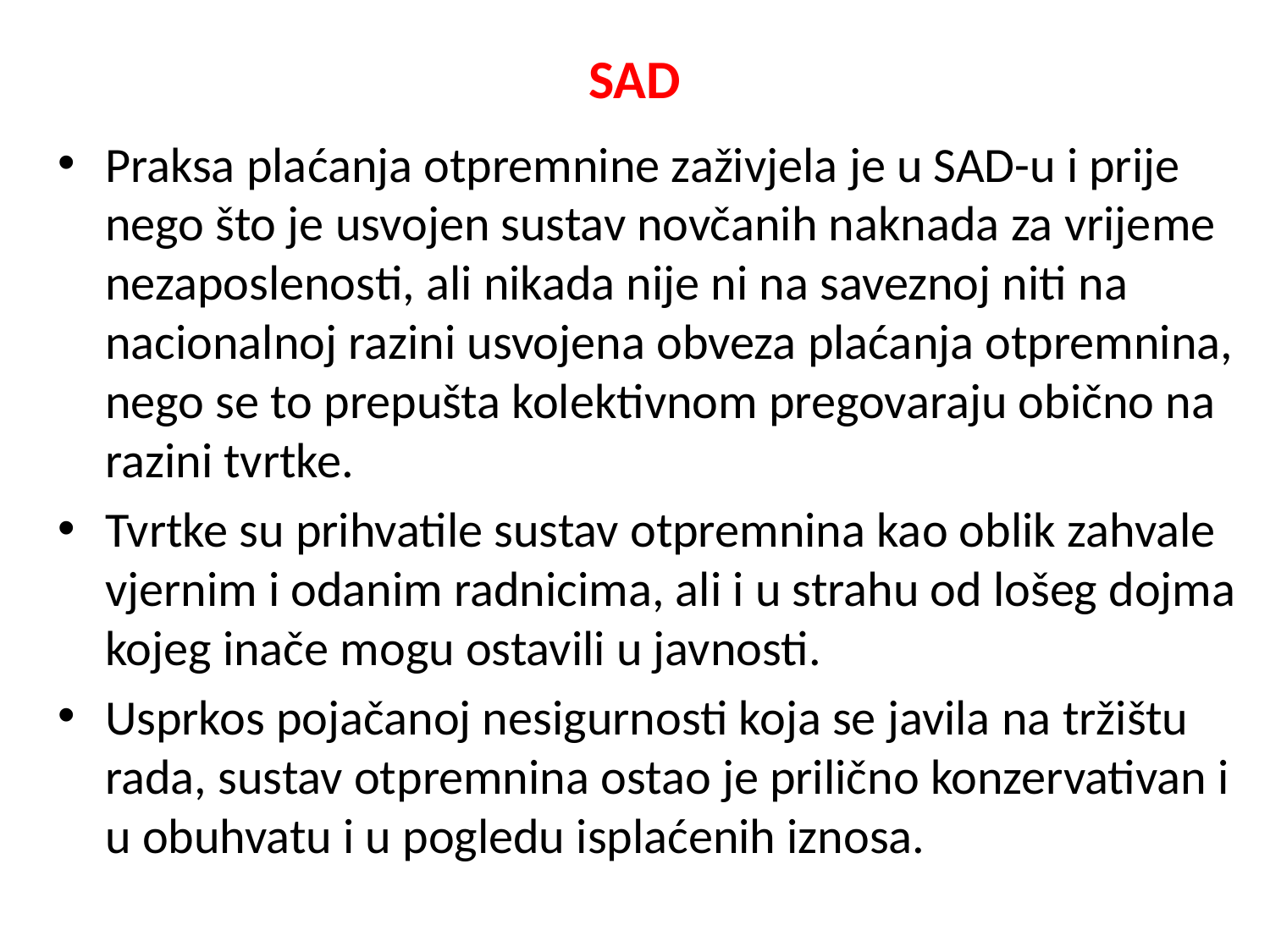

# SAD
Praksa plaćanja otpremnine zaživjela je u SAD-u i prije nego što je usvojen sustav novčanih naknada za vrijeme nezaposlenosti, ali nikada nije ni na saveznoj niti na nacionalnoj razini usvojena obveza plaćanja otpremnina, nego se to prepušta kolektivnom pregovaraju obično na razini tvrtke.
Tvrtke su prihvatile sustav otpremnina kao oblik zahvale vjernim i odanim radnicima, ali i u strahu od lošeg dojma kojeg inače mogu ostavili u javnosti.
Usprkos pojačanoj nesigurnosti koja se javila na tržištu rada, sustav otpremnina ostao je prilično konzervativan i u obuhvatu i u pogledu isplaćenih iznosa.